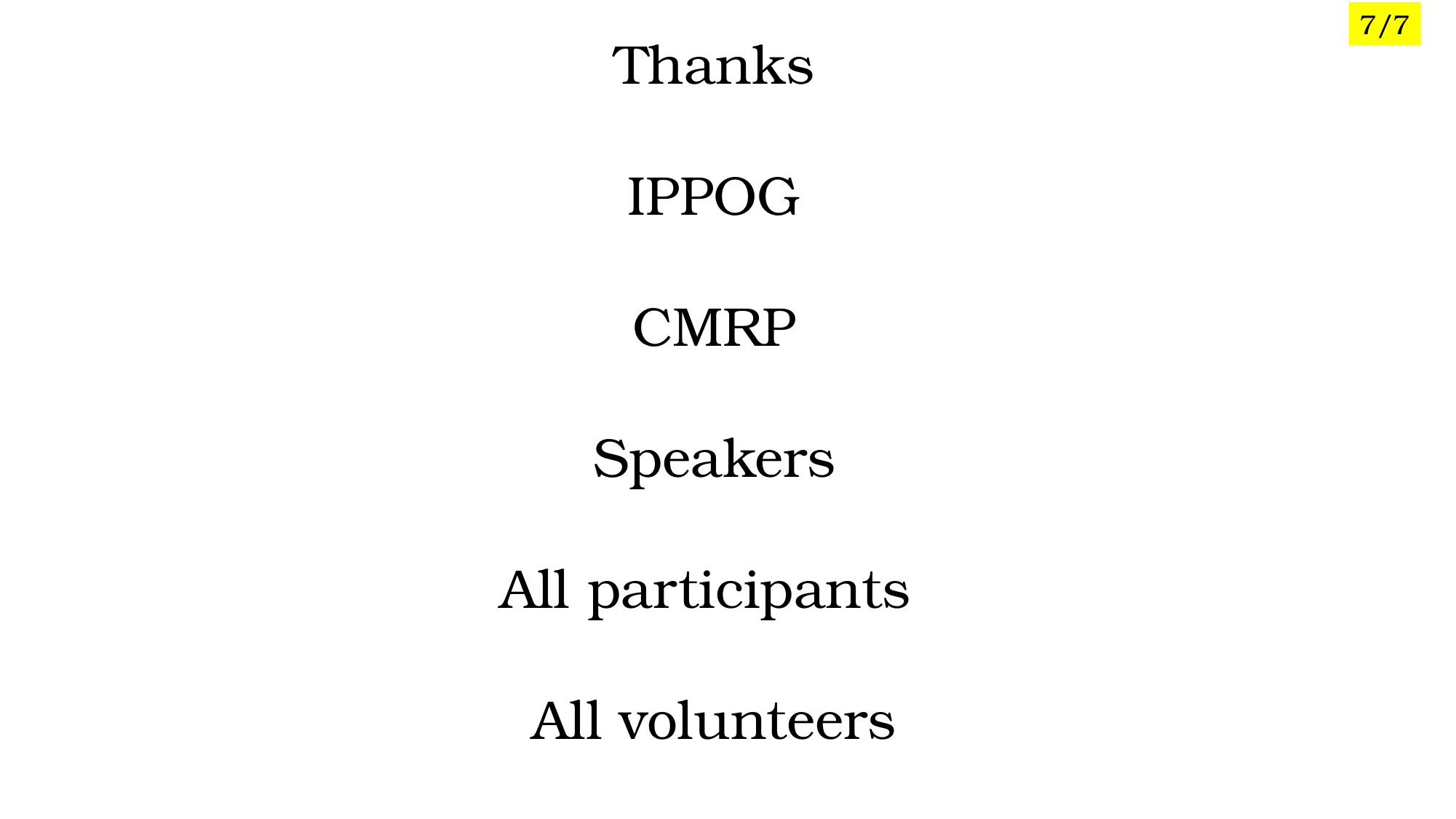

7/7
Thanks

IPPOG

CMRP

Speakers

All participants

All volunteers